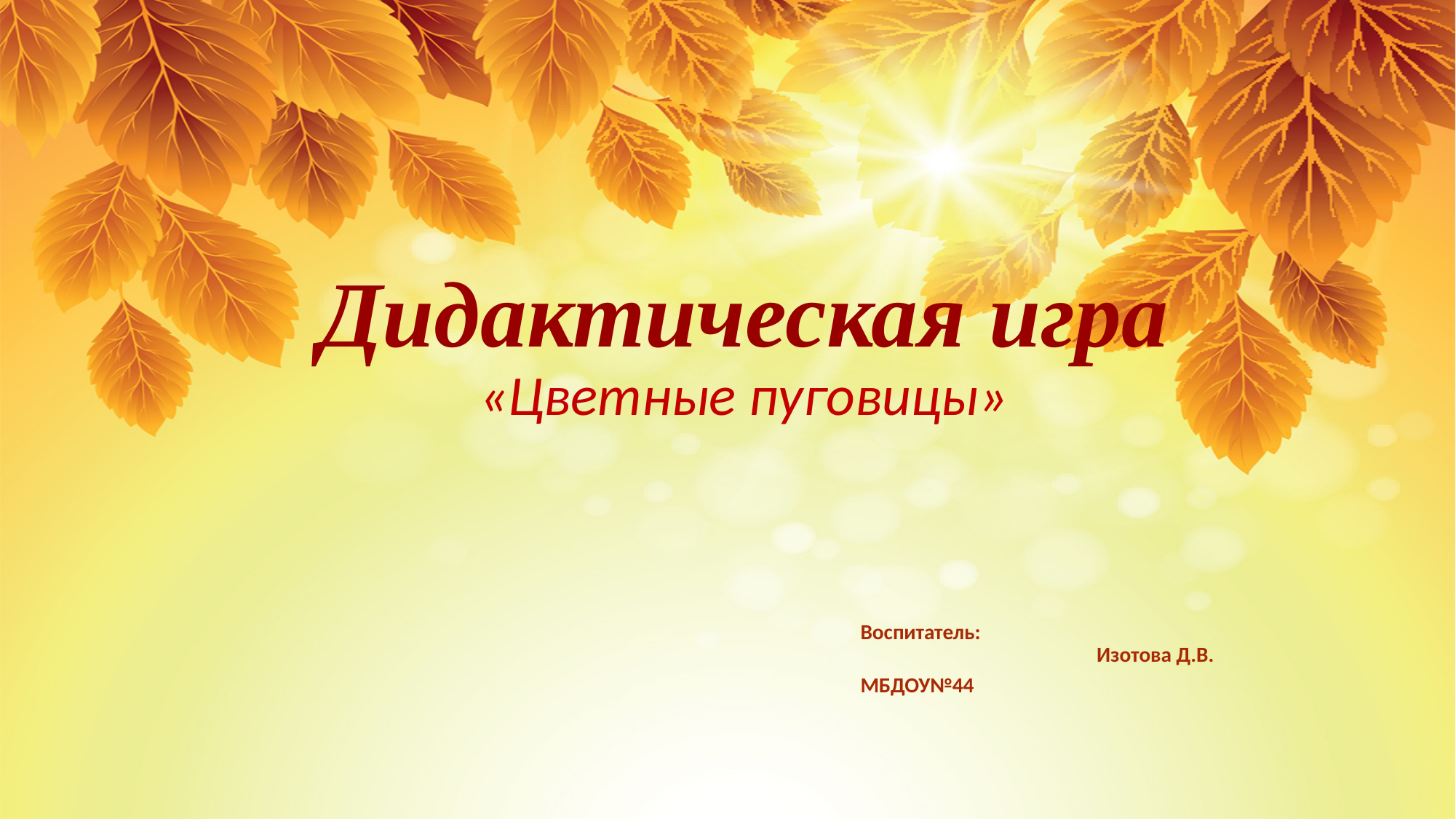

# Дидактическая игра «Цветные пуговицы»

Воспитатель:                                                                                                            Изотова Д.В.
МБДОУ№44